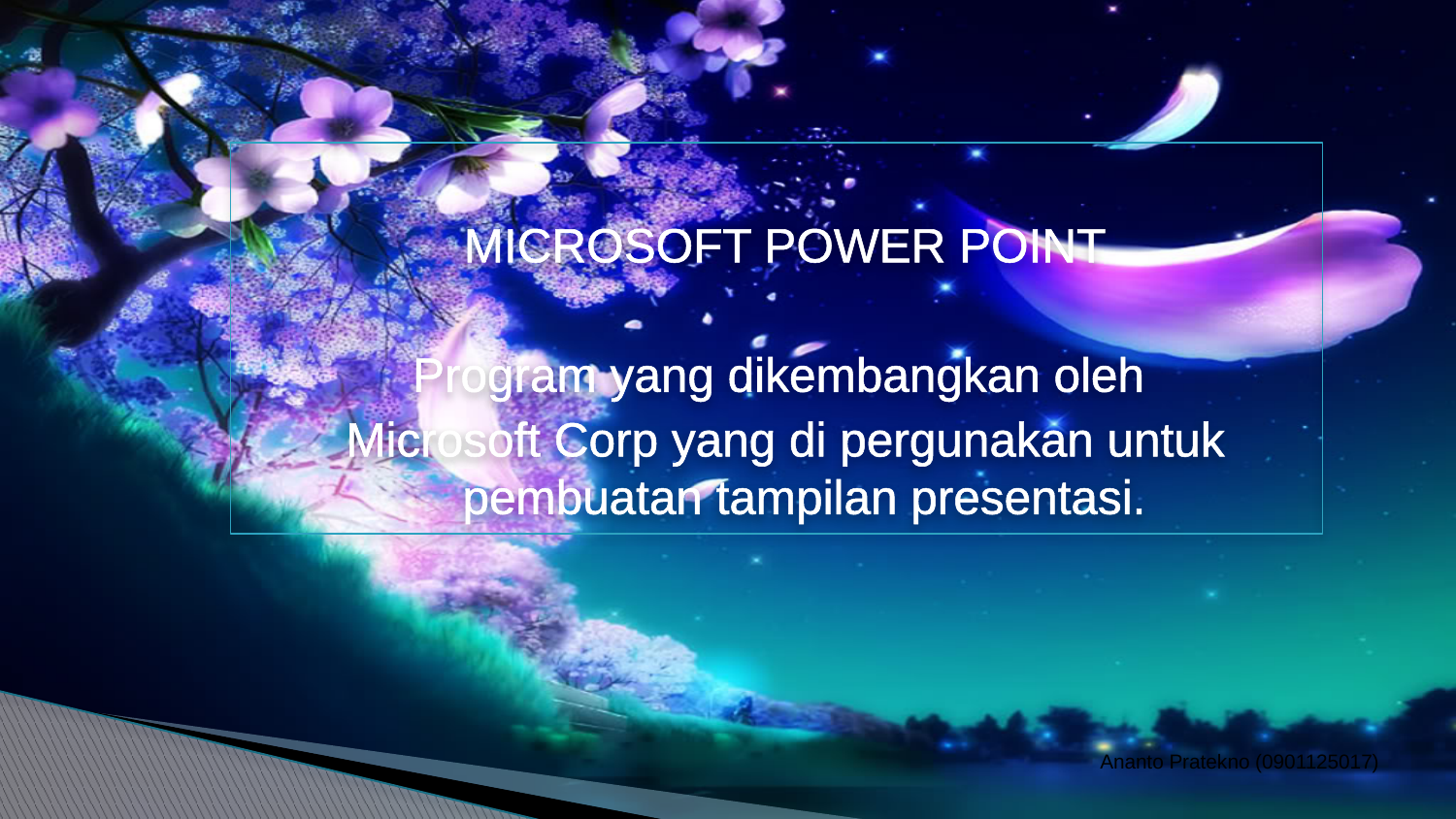

MICROSOFT POWER POINT

Program yang dikembangkan oleh
Microsoft Corp yang di pergunakan untuk pembuatan tampilan presentasi.

Ananto Pratekno (0901125017)